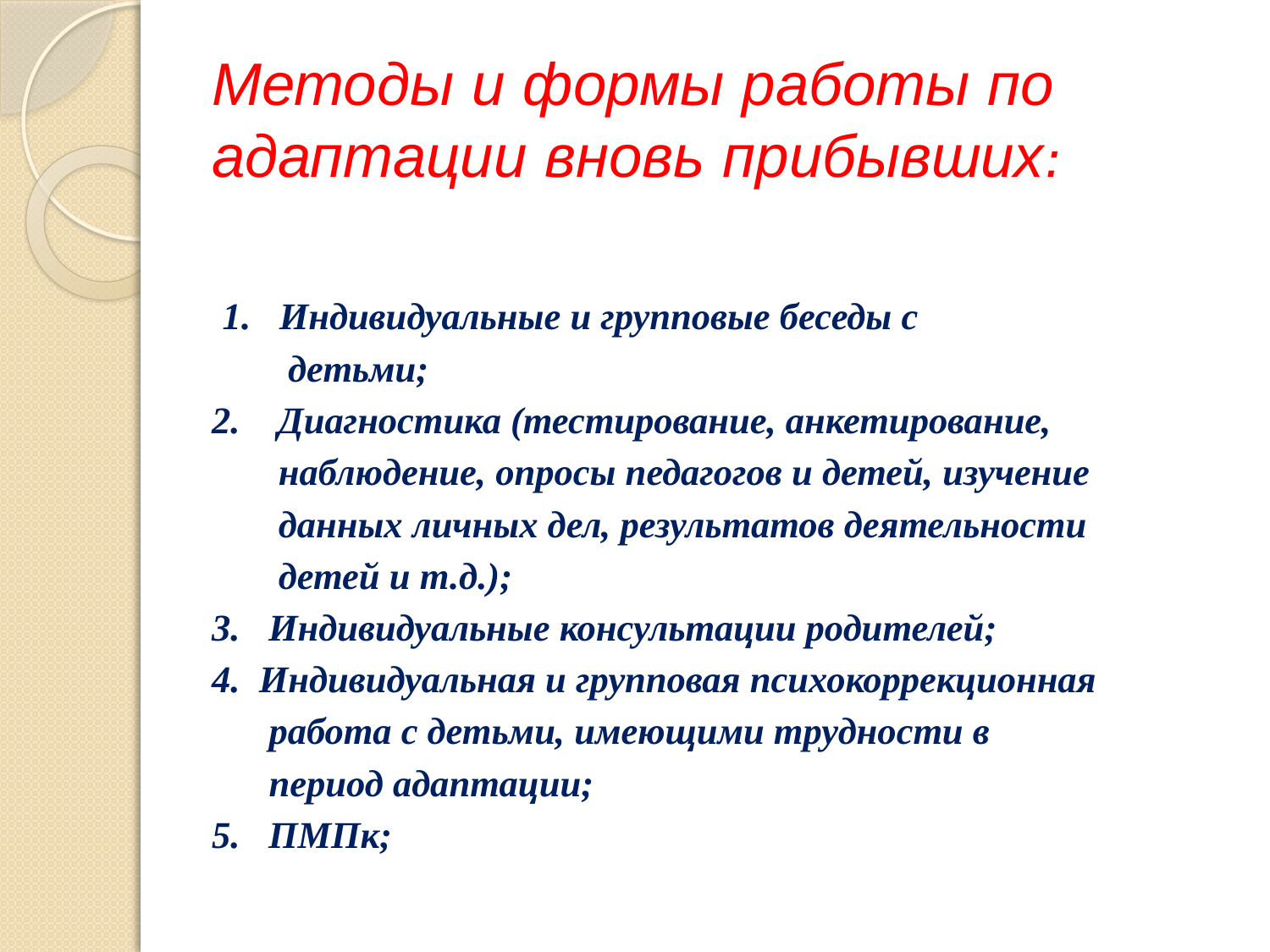

# Методы и формы работы по адаптации вновь прибывших:
 1.   Индивидуальные и групповые беседы с
        детьми;
2.    Диагностика (тестирование, анкетирование,
       наблюдение, опросы педагогов и детей, изучение
       данных личных дел, результатов деятельности
       детей и т.д.);
3.   Индивидуальные консультации родителей;
4.  Индивидуальная и групповая психокоррекционная
      работа с детьми, имеющими трудности в
      период адаптации;
5.   ПМПк;